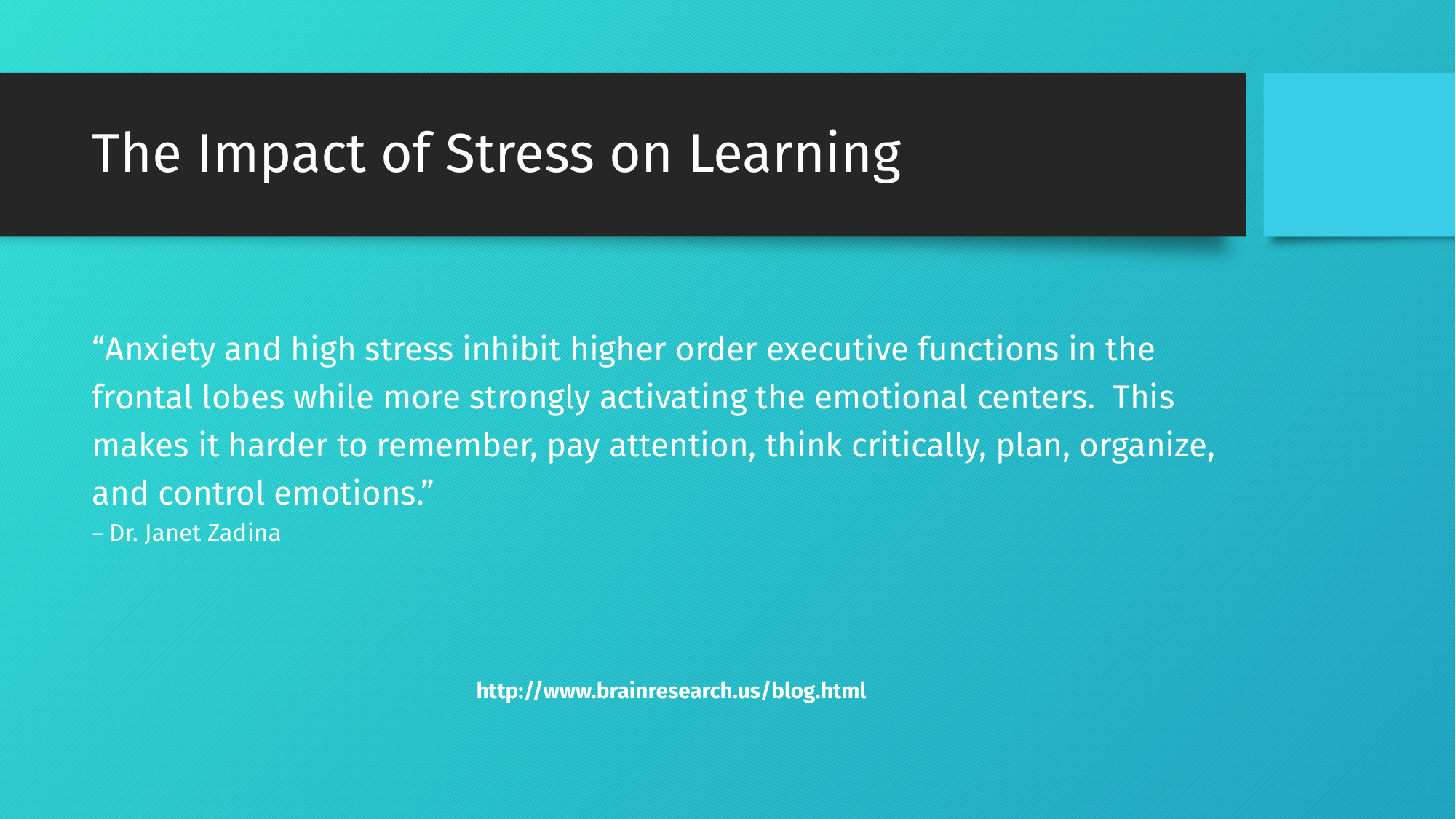

# The Impact of Stress on Learning

“Anxiety and high stress inhibit higher order executive functions in the frontal lobes while more strongly activating the emotional centers.  This makes it harder to remember, pay attention, think critically, plan, organize, and control emotions.”
– Dr. Janet Zadina

		http://www.brainresearch.us/blog.html